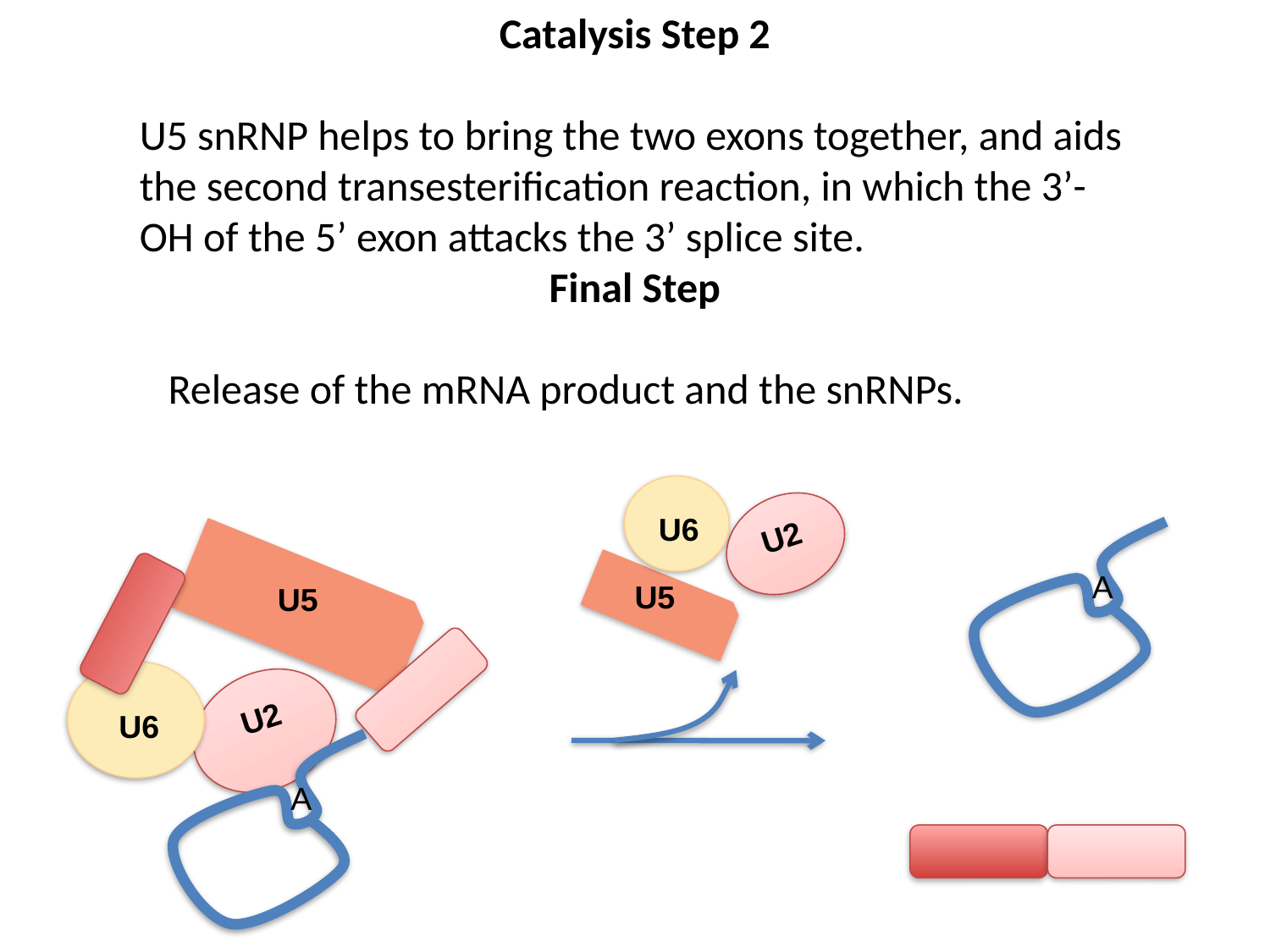

Catalysis Step 2

U5 snRNP helps to bring the two exons together, and aids the second transesterification reaction, in which the 3’-OH of the 5’ exon attacks the 3’ splice site.
Final Step

   Release of the mRNA product and the snRNPs.

U6
U2

A
U5
U5

U2
U6

A